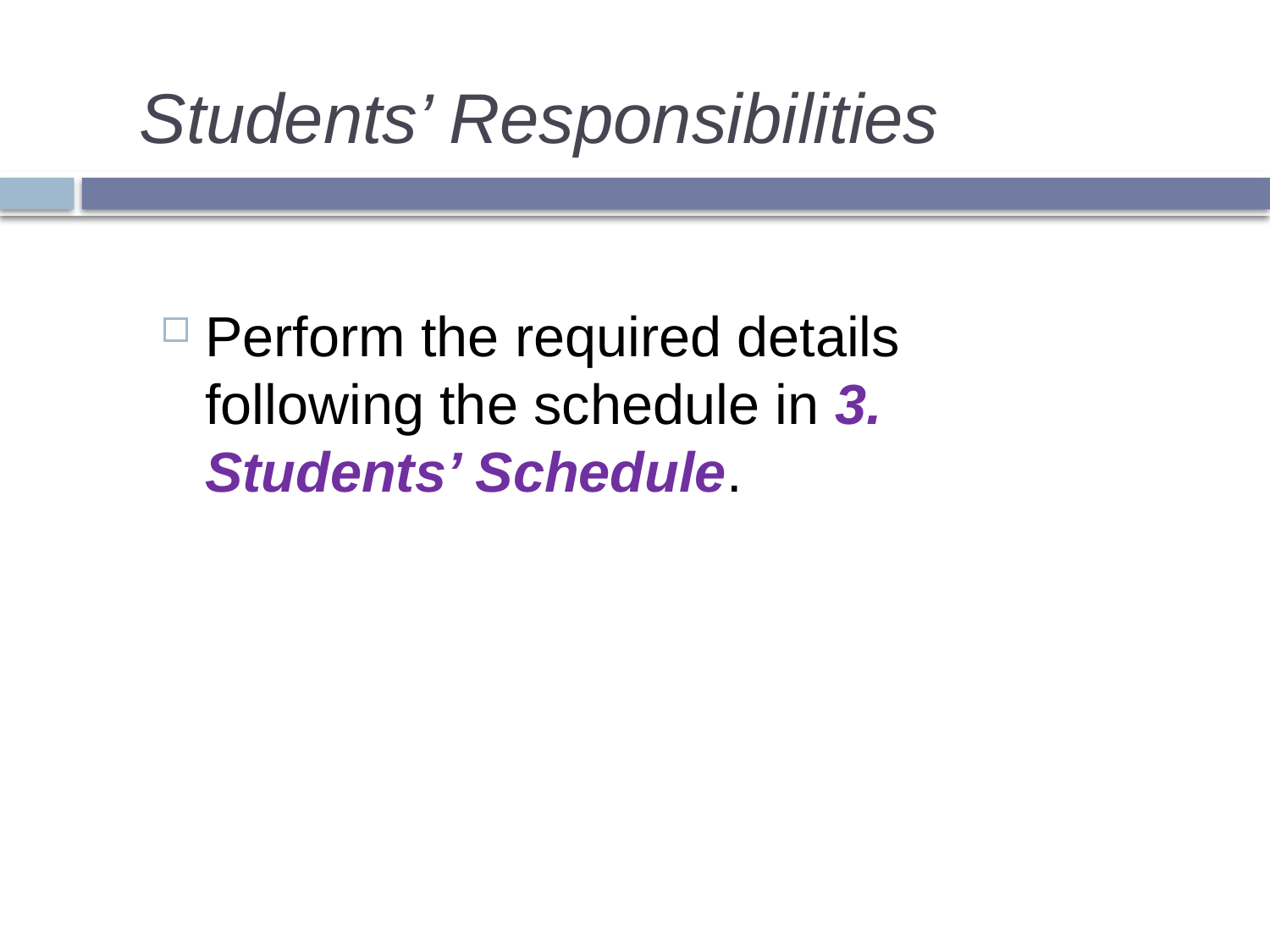

Students’ Responsibilities
Perform the required details following the schedule in 3. Students’ Schedule.